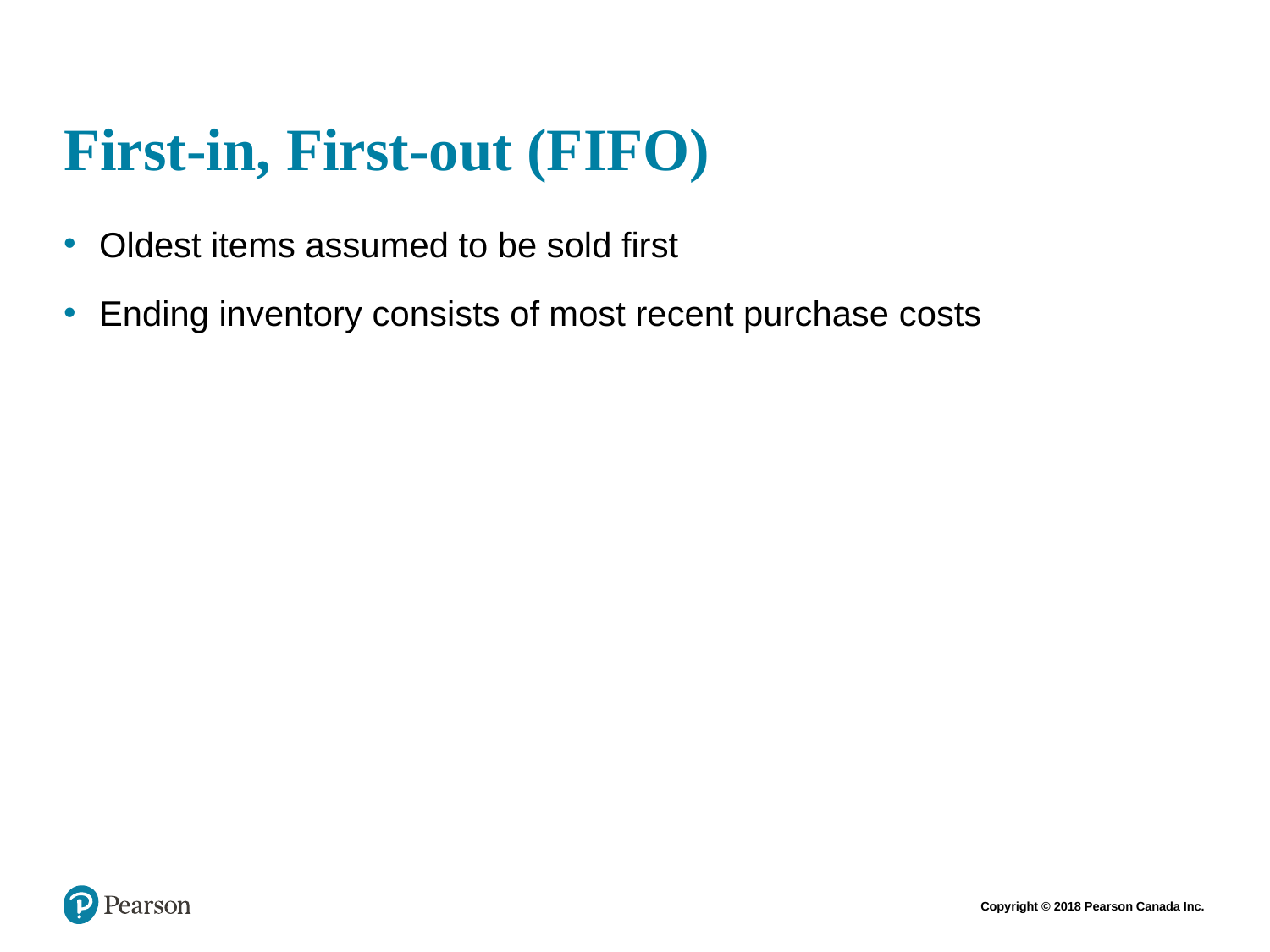

# First-in, First-out (FIFO)
Oldest items assumed to be sold first
Ending inventory consists of most recent purchase costs